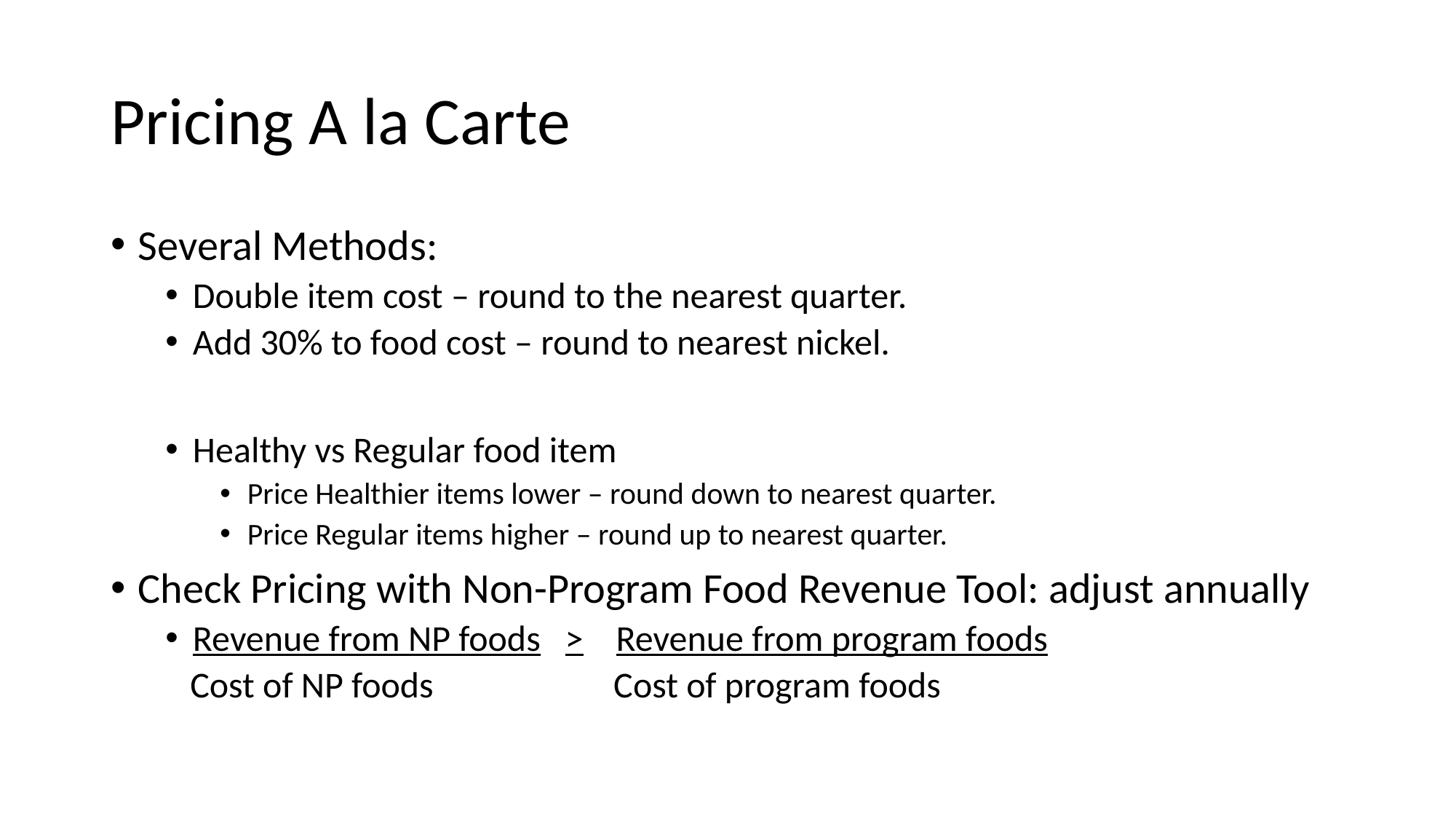

# Pricing A la Carte
Several Methods:
Double item cost – round to the nearest quarter.
Add 30% to food cost – round to nearest nickel.

Healthy vs Regular food item
Price Healthier items lower – round down to nearest quarter.
Price Regular items higher – round up to nearest quarter.
Check Pricing with Non-Program Food Revenue Tool: adjust annually
Revenue from NP foods   >    Revenue from program foods
   Cost of NP foods                      Cost of program foods